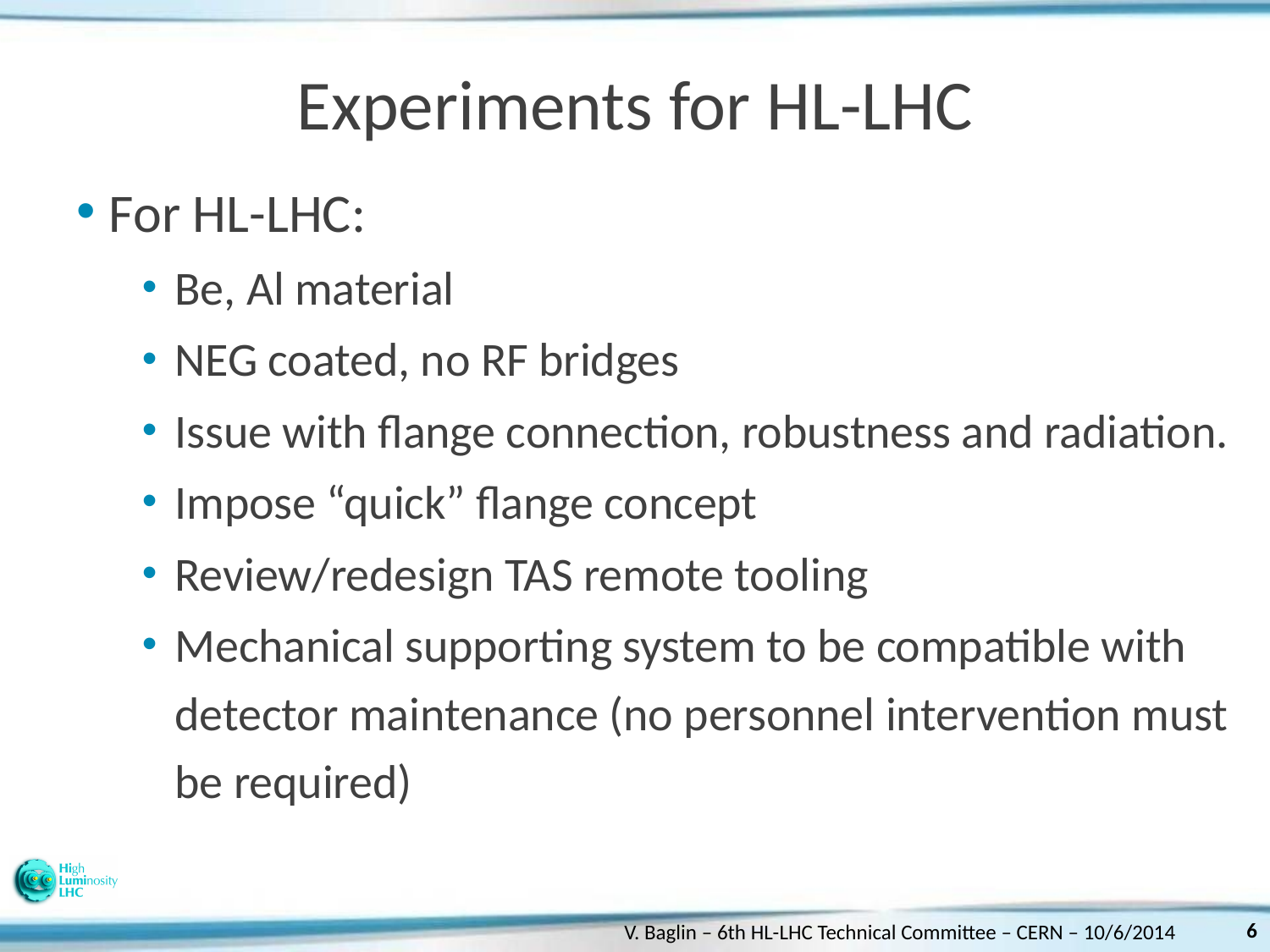

# Experiments for HL-LHC
For HL-LHC:
Be, Al material
NEG coated, no RF bridges
Issue with flange connection, robustness and radiation.
Impose “quick” flange concept
Review/redesign TAS remote tooling
Mechanical supporting system to be compatible with detector maintenance (no personnel intervention must be required)
6
V. Baglin – 6th HL-LHC Technical Committee – CERN – 10/6/2014